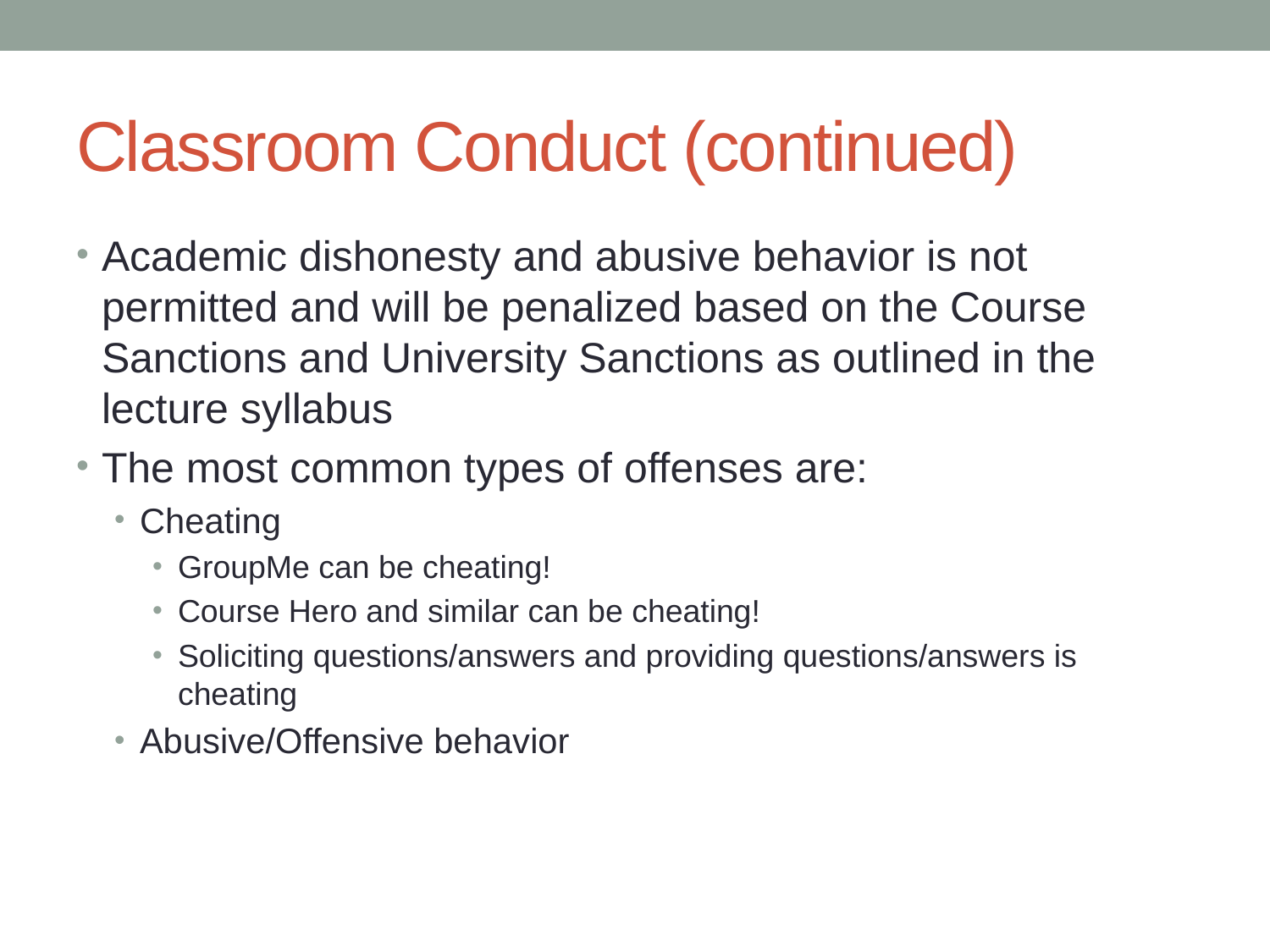

# Classroom Conduct (continued)
Academic dishonesty and abusive behavior is not permitted and will be penalized based on the Course Sanctions and University Sanctions as outlined in the lecture syllabus
The most common types of offenses are:
Cheating
GroupMe can be cheating!
Course Hero and similar can be cheating!
Soliciting questions/answers and providing questions/answers is cheating
Abusive/Offensive behavior